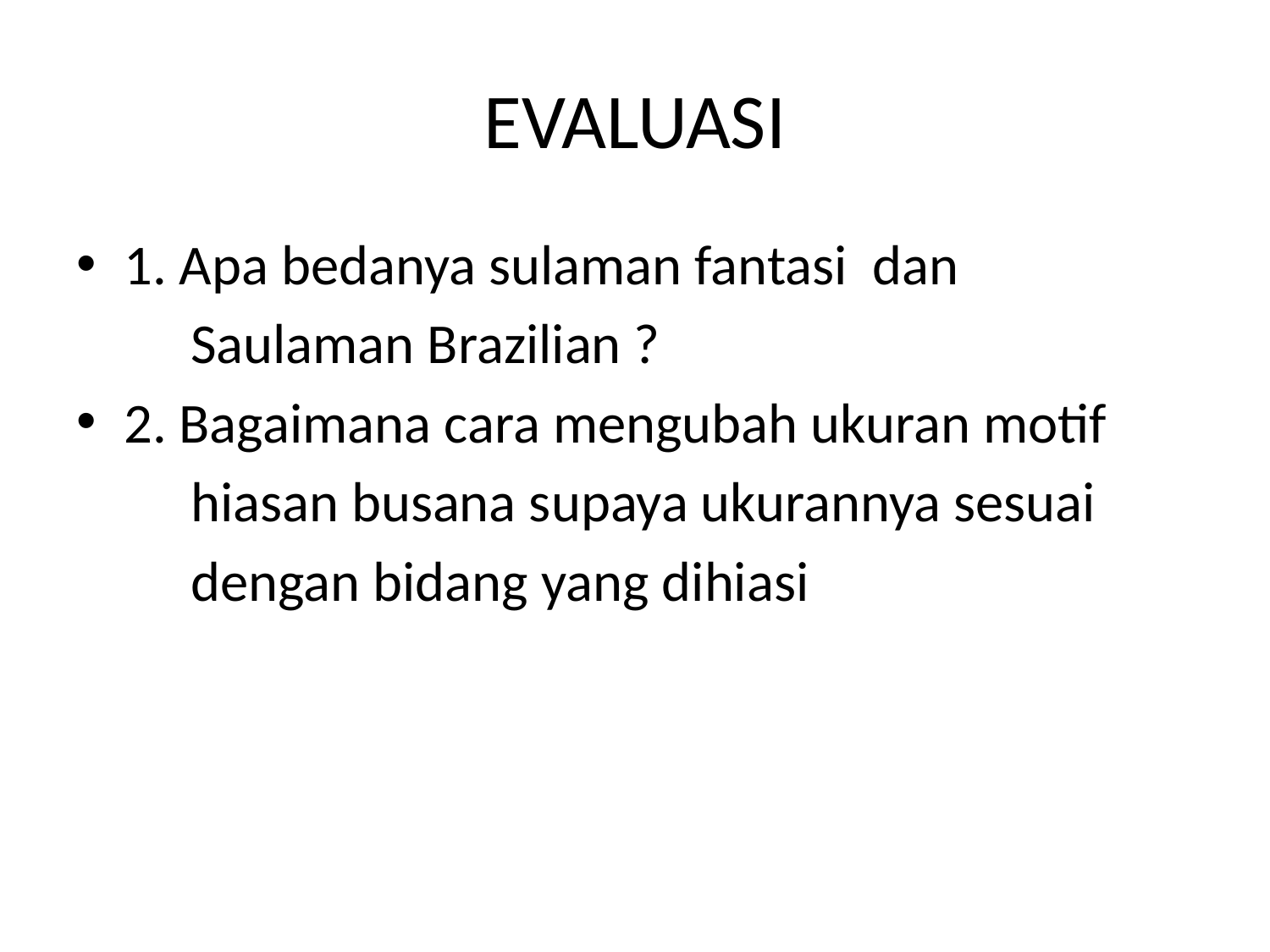

# EVALUASI
1. Apa bedanya sulaman fantasi  dan
         Saulaman Brazilian ?
2. Bagaimana cara mengubah ukuran motif
         hiasan busana supaya ukurannya sesuai
         dengan bidang yang dihiasi